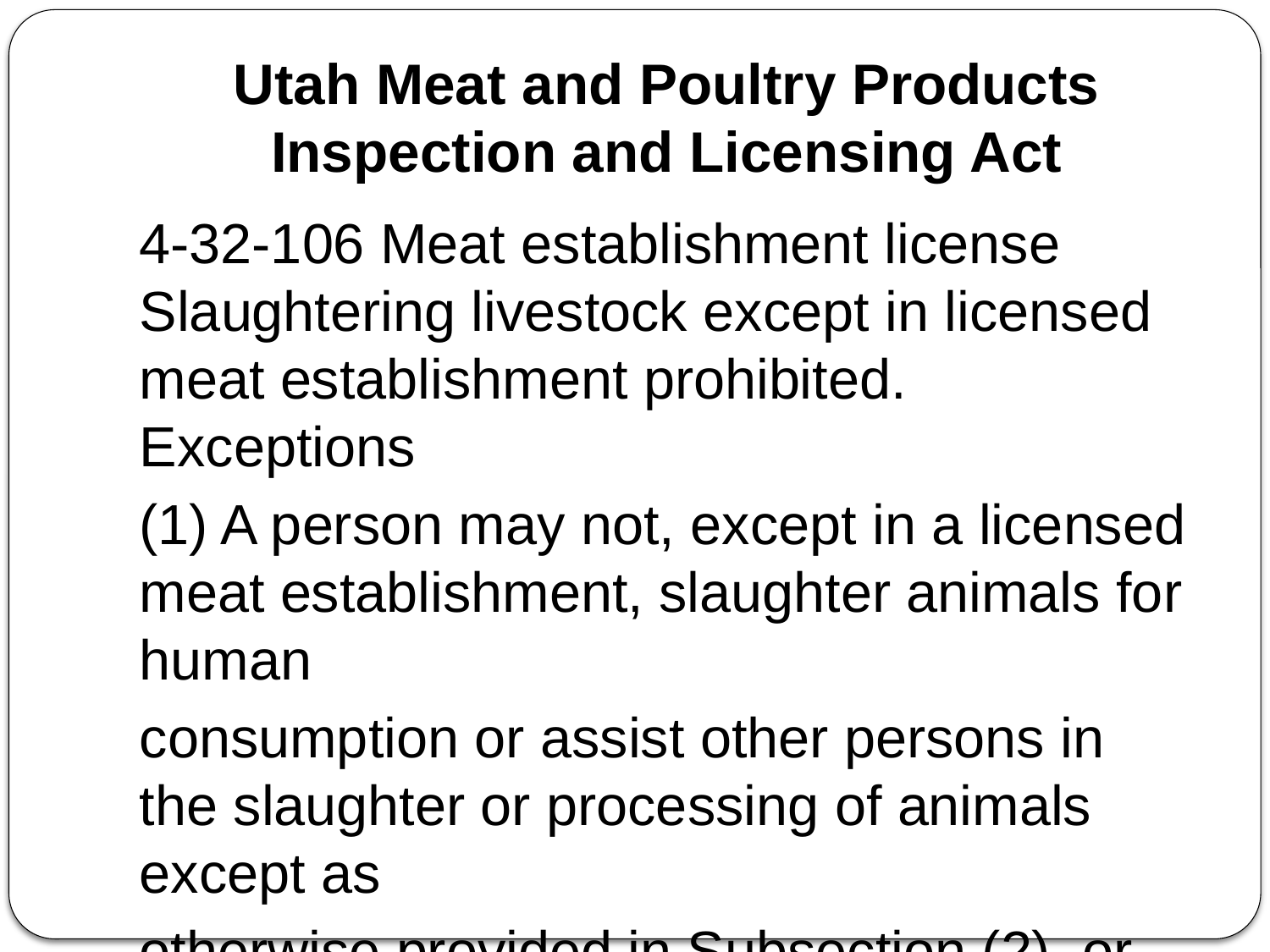

# Utah Meat and Poultry Products Inspection and Licensing Act
4-32-106 Meat establishment license Slaughtering livestock except in licensed meat establishment prohibited. Exceptions
(1) A person may not, except in a licensed meat establishment, slaughter animals for human
consumption or assist other persons in the slaughter or processing of animals except as
otherwise provided in Subsection (2), or (3).